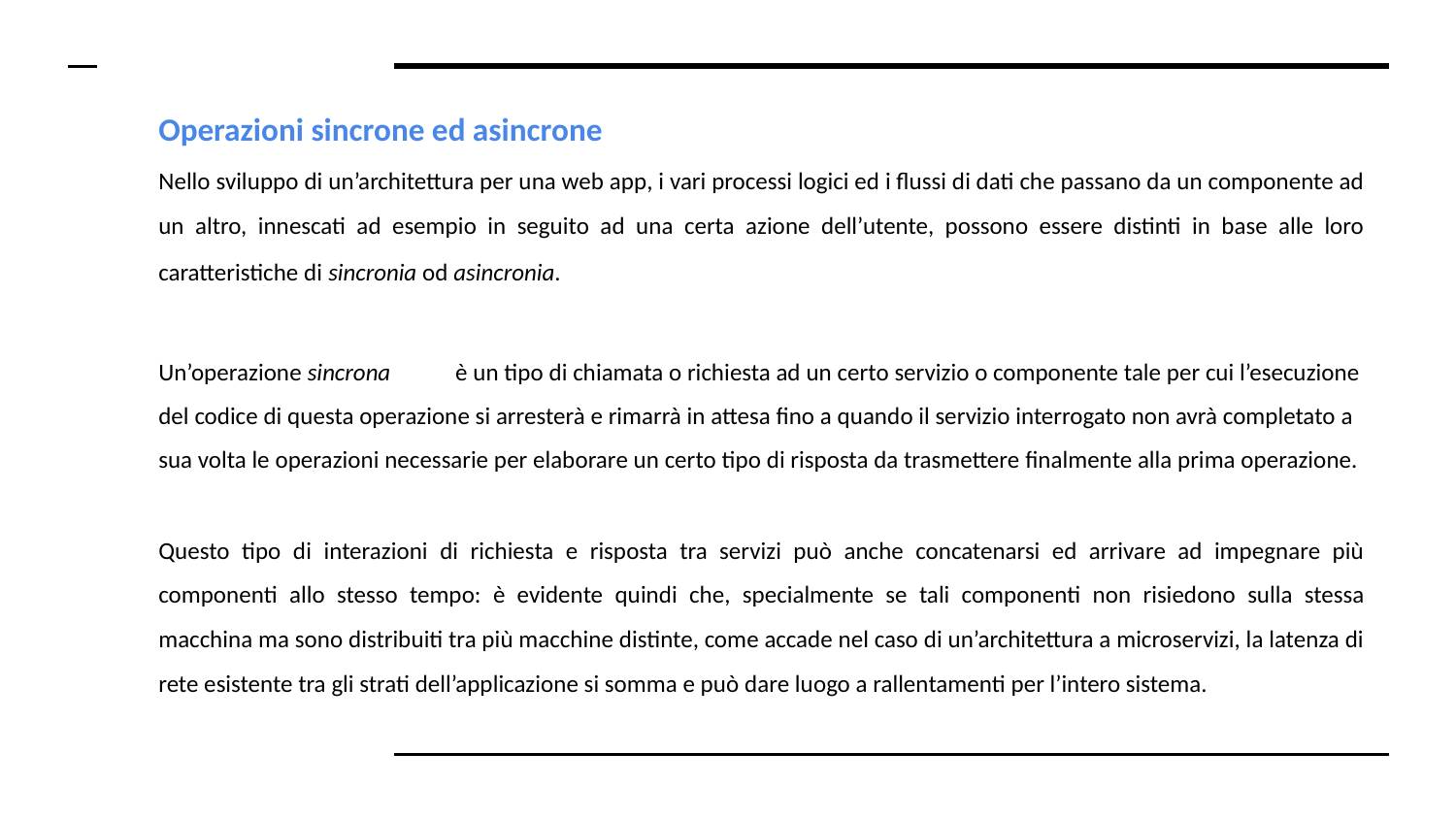

# Operazioni sincrone ed asincrone
Nello sviluppo di un’architettura per una web app, i vari processi logici ed i flussi di dati che passano da un componente ad un altro, innescati ad esempio in seguito ad una certa azione dell’utente, possono essere distinti in base alle loro caratteristiche di sincronia​ ​od asincronia​.

Un’operazione sincrona​	 ​è un tipo di chiamata o richiesta ad un certo servizio o componente tale per cui l’esecuzione del codice di questa operazione si arresterà e rimarrà in attesa fino a quando il servizio interrogato non avrà completato a sua volta le operazioni necessarie per elaborare un certo tipo di risposta da trasmettere finalmente alla prima operazione.

Questo tipo di interazioni di richiesta e risposta tra servizi può anche concatenarsi ed arrivare ad impegnare più componenti allo stesso tempo: è evidente quindi che, specialmente se tali componenti non risiedono sulla stessa macchina ma sono distribuiti tra più macchine distinte, come accade nel caso di un’architettura a microservizi, la latenza di rete esistente tra gli strati dell’applicazione si somma e può dare luogo a rallentamenti per l’intero sistema.